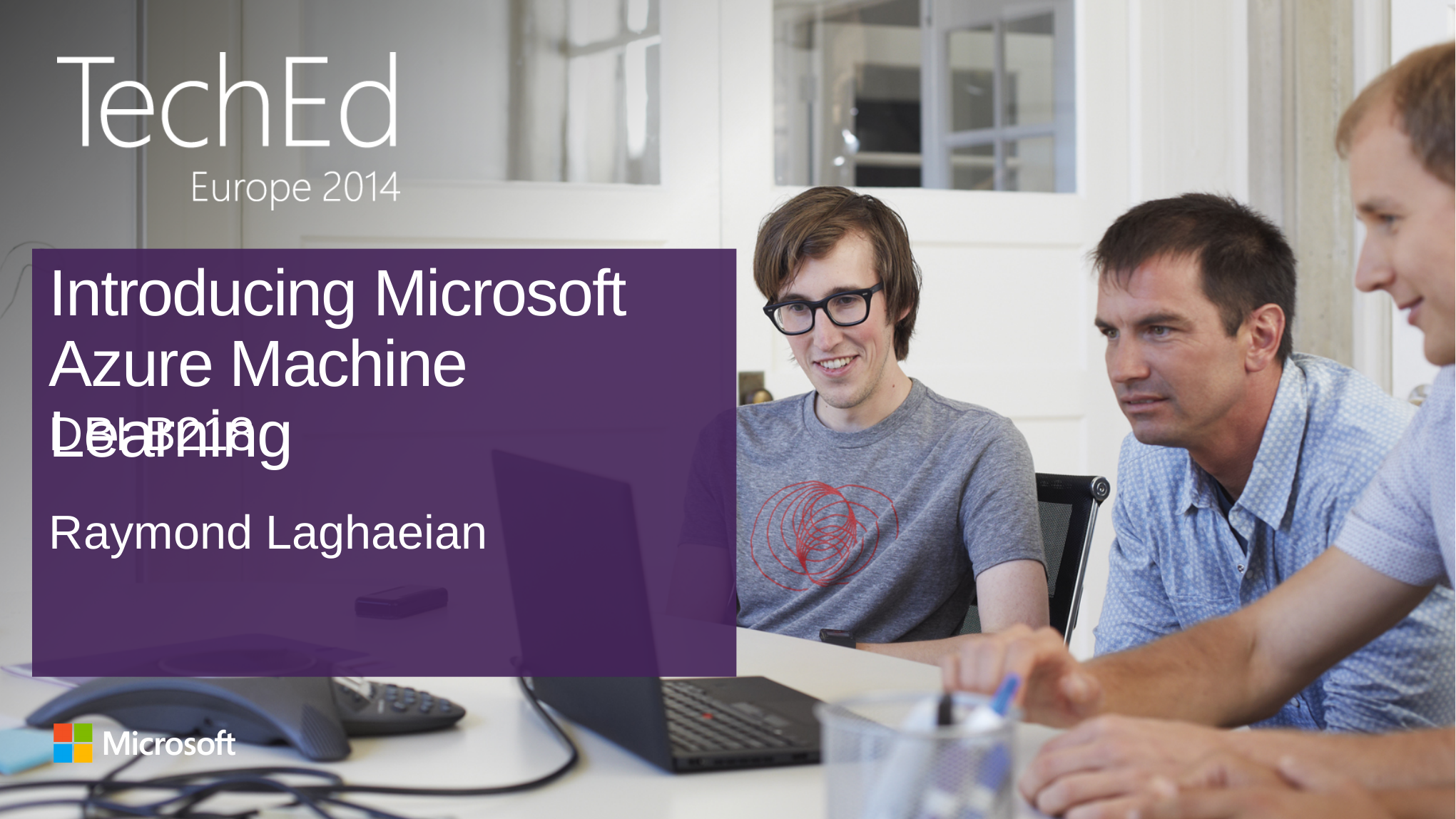

# Introducing Microsoft Azure Machine Learning
DBI-B218
Raymond Laghaeian